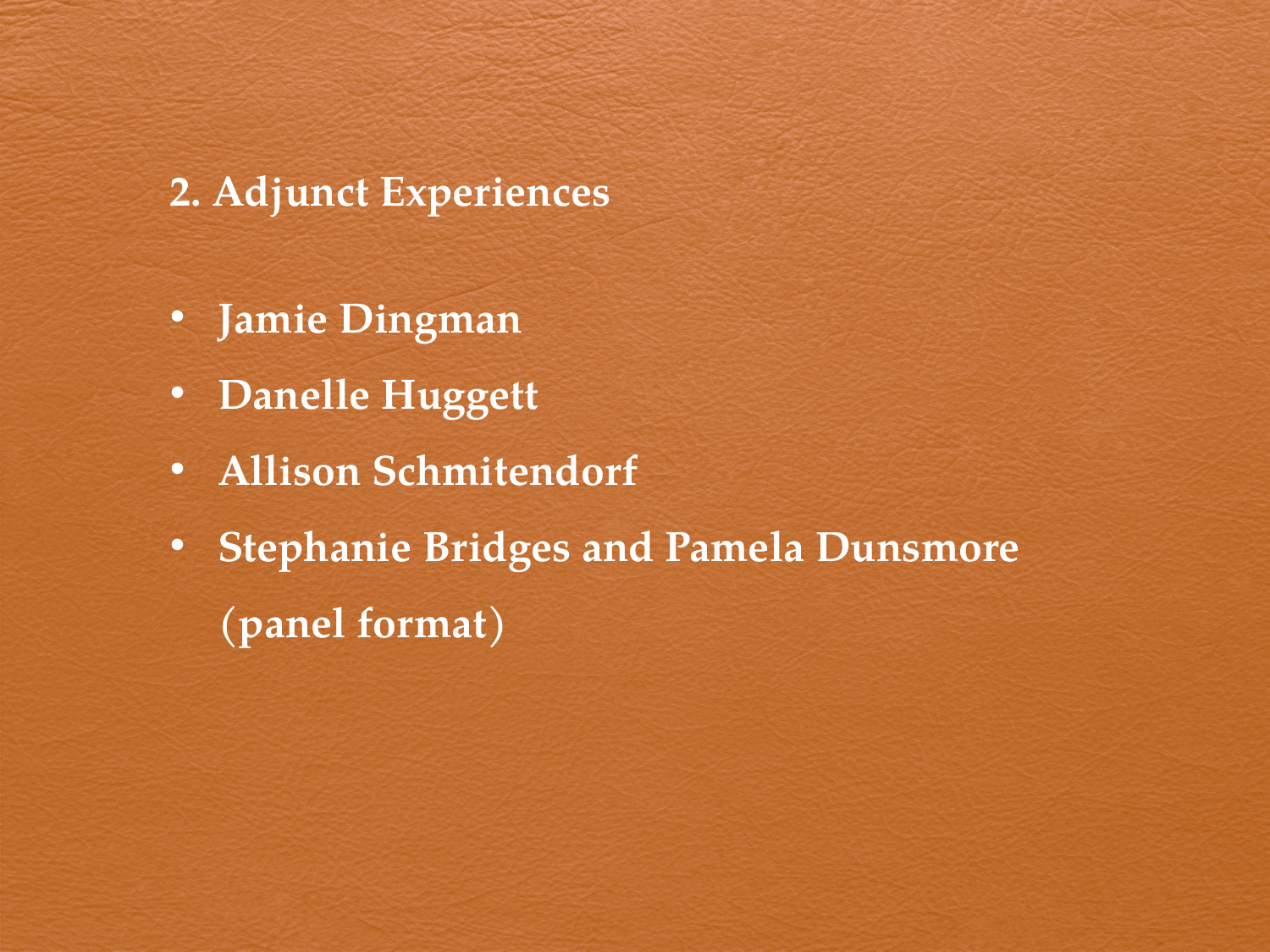

2. Adjunct Experiences

Jamie Dingman
Danelle Huggett
Allison Schmitendorf
Stephanie Bridges and Pamela Dunsmore (panel format)